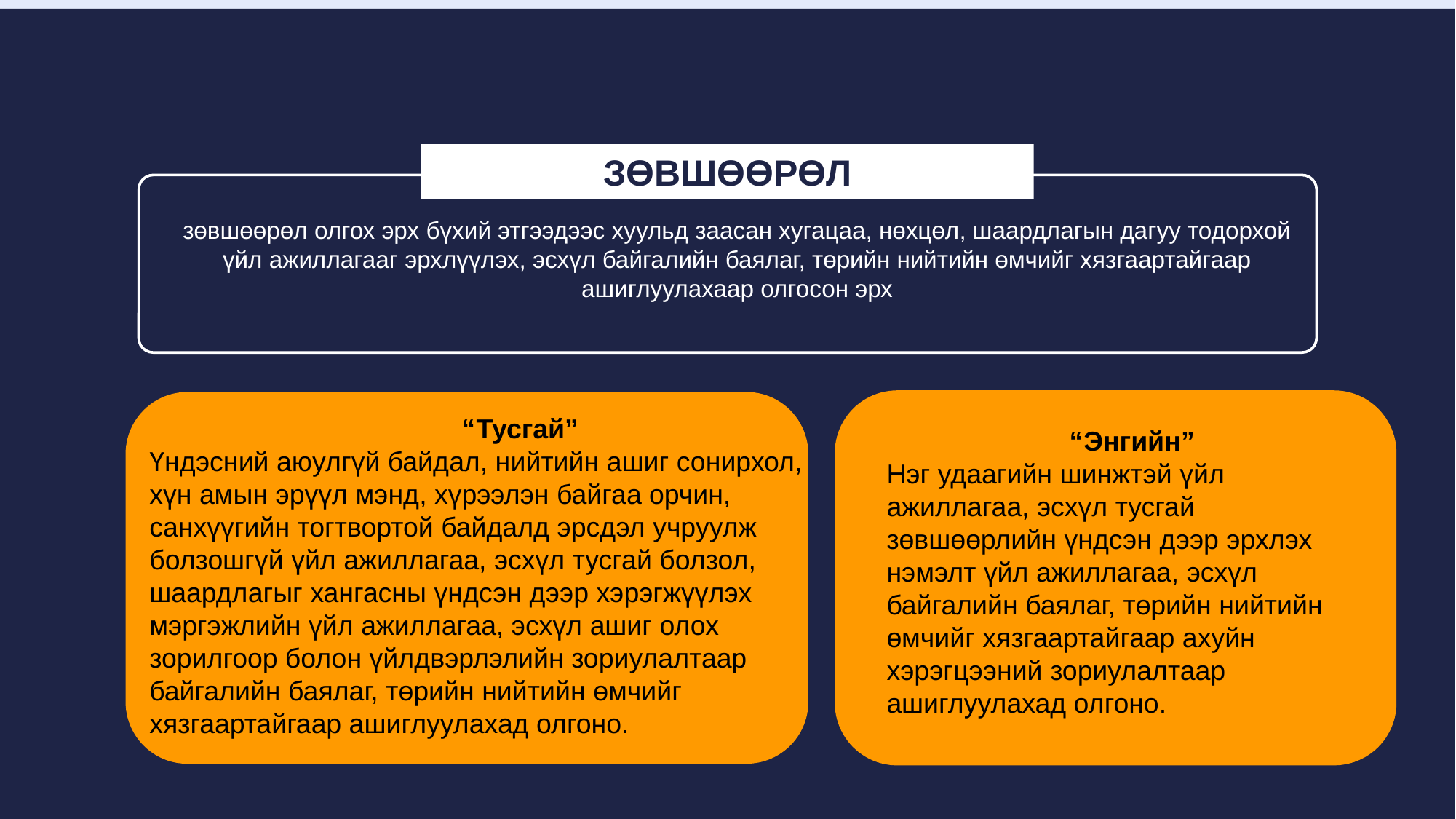

ЗӨВШӨӨРӨЛ

зөвшөөрөл олгох эрх бүхий этгээдээс хуульд заасан хугацаа, нөхцөл, шаардлагын дагуу тодорхой үйл ажиллагааг эрхлүүлэх, эсхүл байгалийн баялаг, төрийн нийтийн өмчийг хязгаартайгаар ашиглуулахаар олгосон эрх

                                         “Тусгай”
Үндэсний аюулгүй байдал, нийтийн ашиг сонирхол, хүн амын эрүүл мэнд, хүрээлэн байгаа орчин, санхүүгийн тогтвортой байдалд эрсдэл учруулж болзошгүй үйл ажиллагаа, эсхүл тусгай болзол, шаардлагыг хангасны үндсэн дээр хэрэгжүүлэх мэргэжлийн үйл ажиллагаа, эсхүл ашиг олох зорилгоор болон үйлдвэрлэлийн зориулалтаар байгалийн баялаг, төрийн нийтийн өмчийг хязгаартайгаар ашиглуулахад олгоно.
                        “Энгийн”
Нэг удаагийн шинжтэй үйл ажиллагаа, эсхүл тусгай зөвшөөрлийн үндсэн дээр эрхлэх нэмэлт үйл ажиллагаа, эсхүл байгалийн баялаг, төрийн нийтийн өмчийг хязгаартайгаар ахуйн хэрэгцээний зориулалтаар ашиглуулахад олгоно.